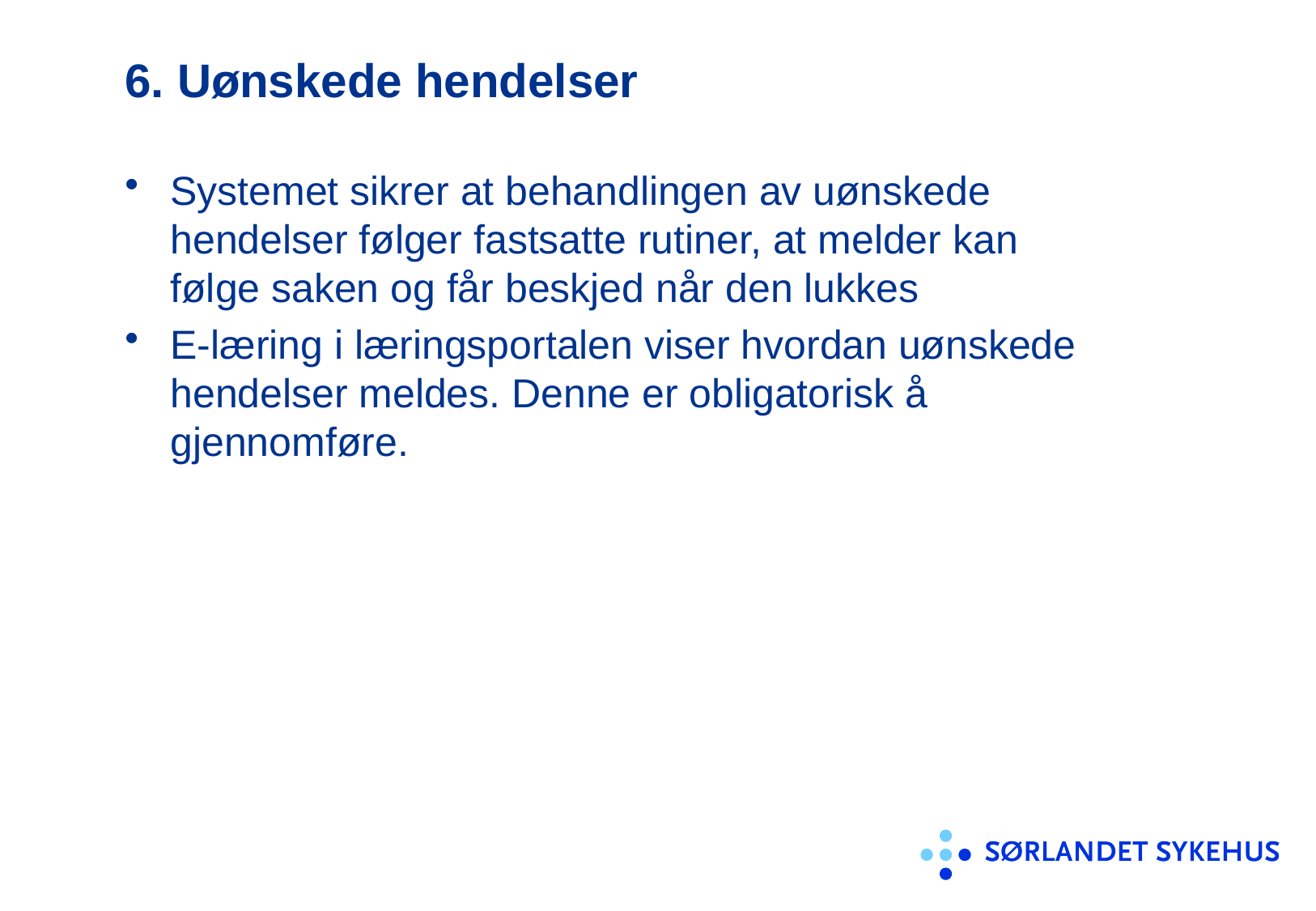

# 6. Uønskede hendelser
Systemet sikrer at behandlingen av uønskede hendelser følger fastsatte rutiner, at melder kan følge saken og får beskjed når den lukkes
E-læring i læringsportalen viser hvordan uønskede hendelser meldes. Denne er obligatorisk å gjennomføre.